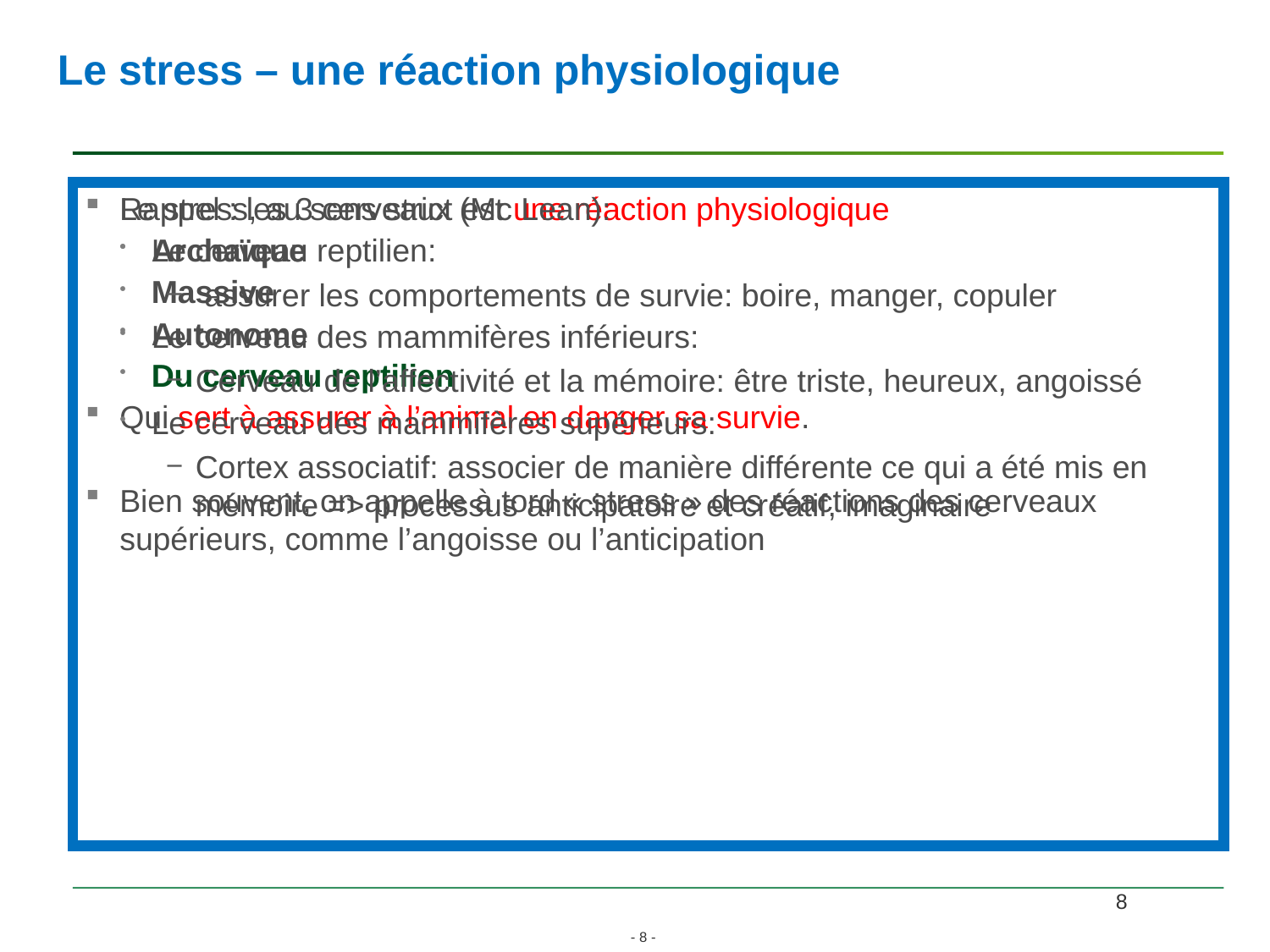

Le stress – une réaction physiologique
Le stress, au sens strict est une réaction physiologique
Archaïque
Massive
Autonome
Du cerveau reptilien
Qui sert à assurer à l’animal en danger sa survie.

Bien souvent, on appelle à tord « stress » des réactions des cerveaux supérieurs, comme l’angoisse ou l’anticipation
Rappel : les 3 cerveaux (Mc Lean):
Le cerveau reptilien:
 assurer les comportements de survie: boire, manger, copuler
Le cerveau des mammifères inférieurs:
Cerveau de l’affectivité et la mémoire: être triste, heureux, angoissé
Le cerveau des mammifères supérieurs:
Cortex associatif: associer de manière différente ce qui a été mis en mémoire => processus anticipatoire et créatif, imaginaire

8